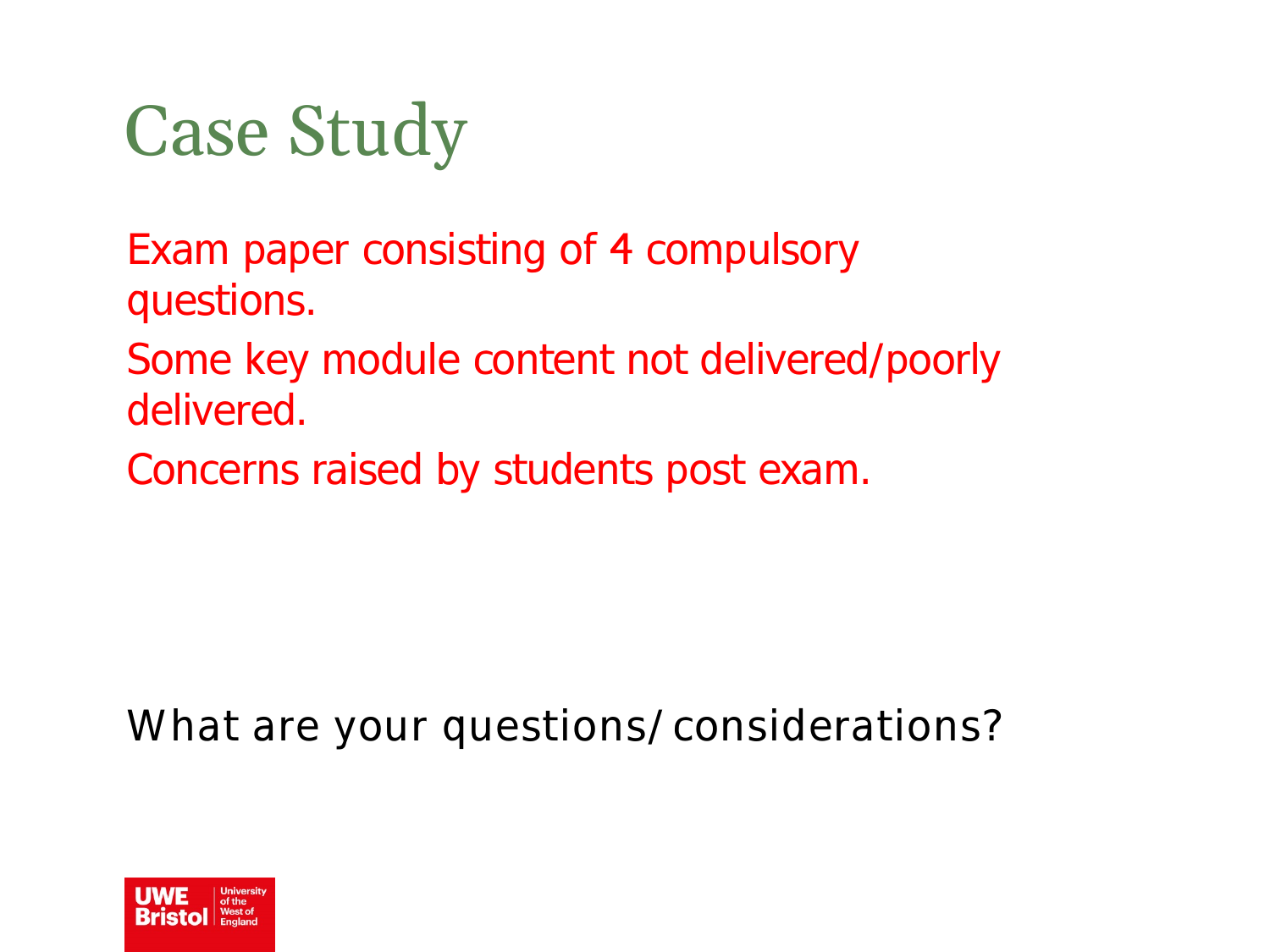

Case Study

Exam paper consisting of 4 compulsory questions.
Some key module content not delivered/poorly delivered.
Concerns raised by students post exam.

What are your questions/considerations?